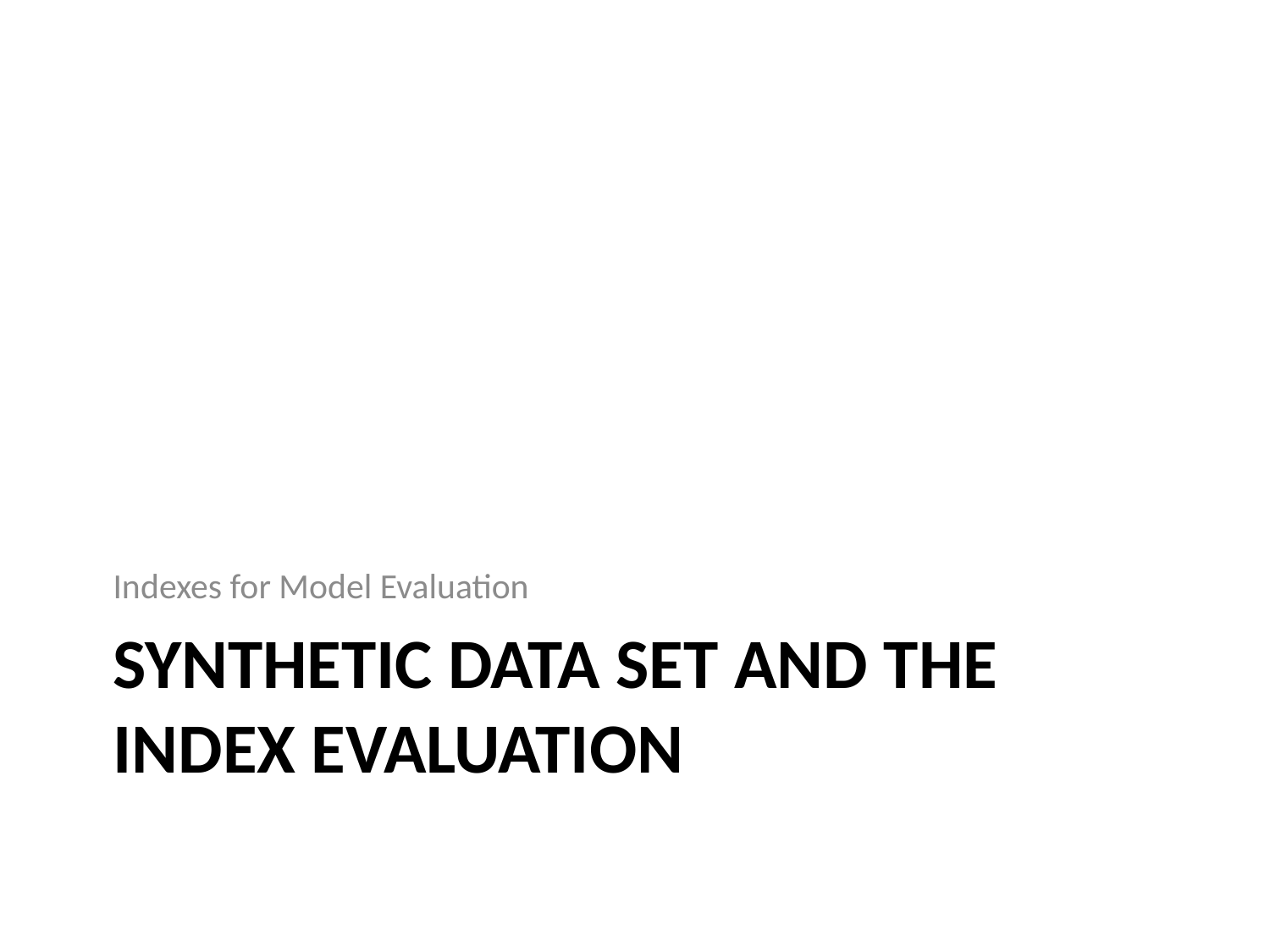

Indexes for Model Evaluation
# Synthetic data Set and the Index Evaluation